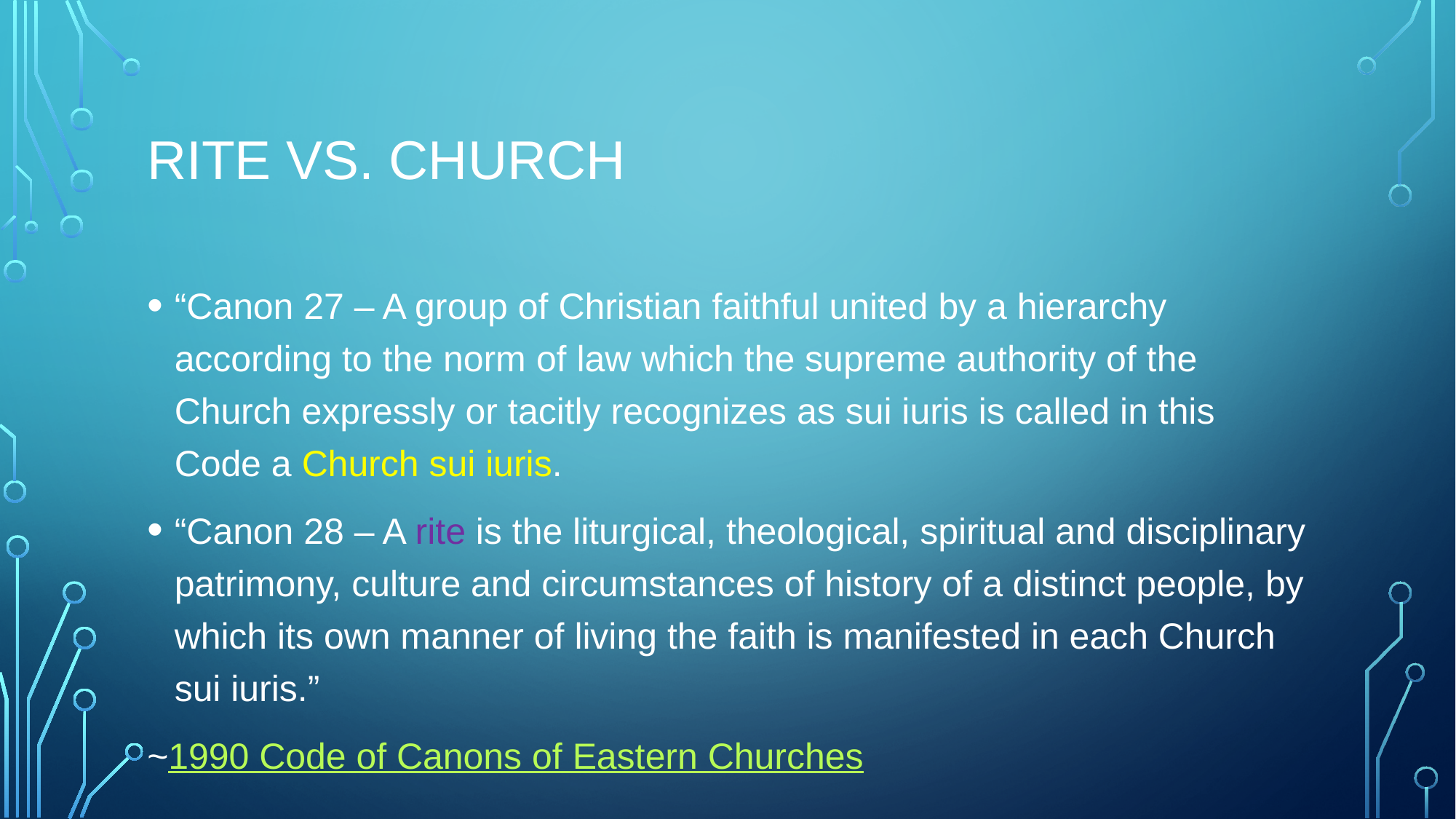

# Rite vs. church
“Canon 27 – A group of Christian faithful united by a hierarchy according to the norm of law which the supreme authority of the Church expressly or tacitly recognizes as sui iuris is called in this Code a Church sui iuris.
“Canon 28 – A rite is the liturgical, theological, spiritual and disciplinary patrimony, culture and circumstances of history of a distinct people, by which its own manner of living the faith is manifested in each Church sui iuris.”
~1990 Code of Canons of Eastern Churches